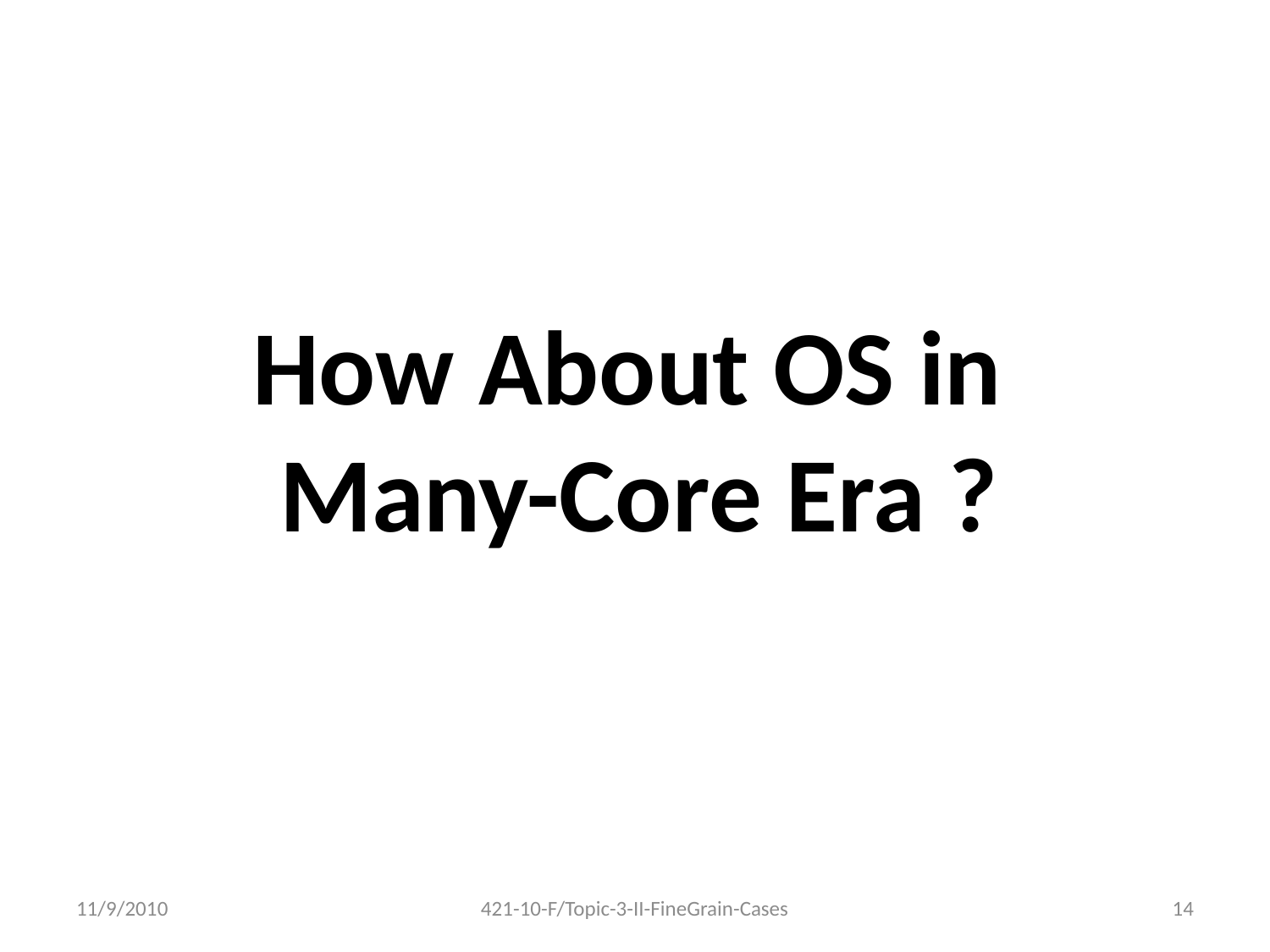

# How About OS in Many-Core Era ?
11/9/2010
421-10-F/Topic-3-II-FineGrain-Cases
14